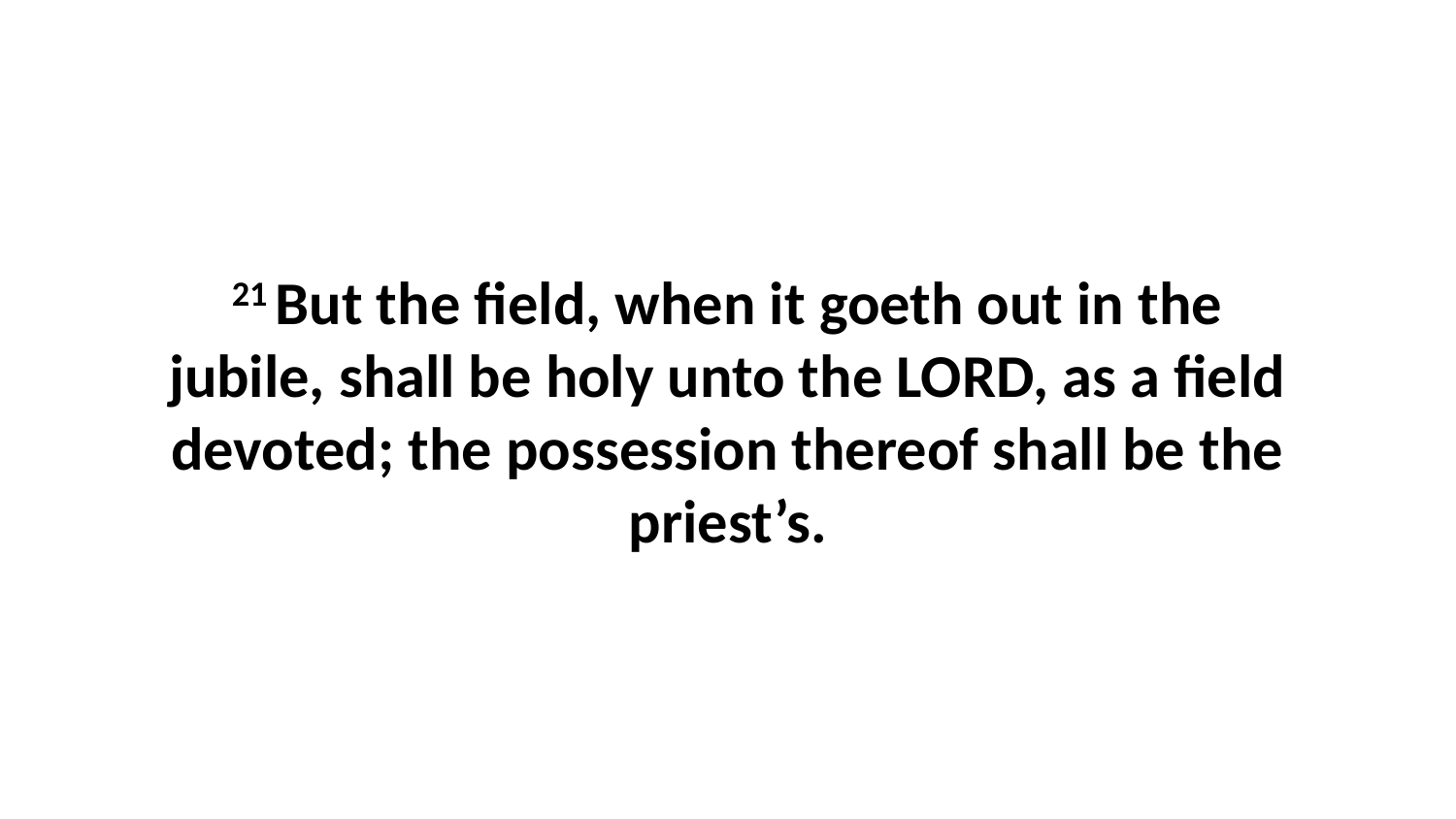

21 But the field, when it goeth out in the jubile, shall be holy unto the LORD, as a field devoted; the possession thereof shall be the priest’s.